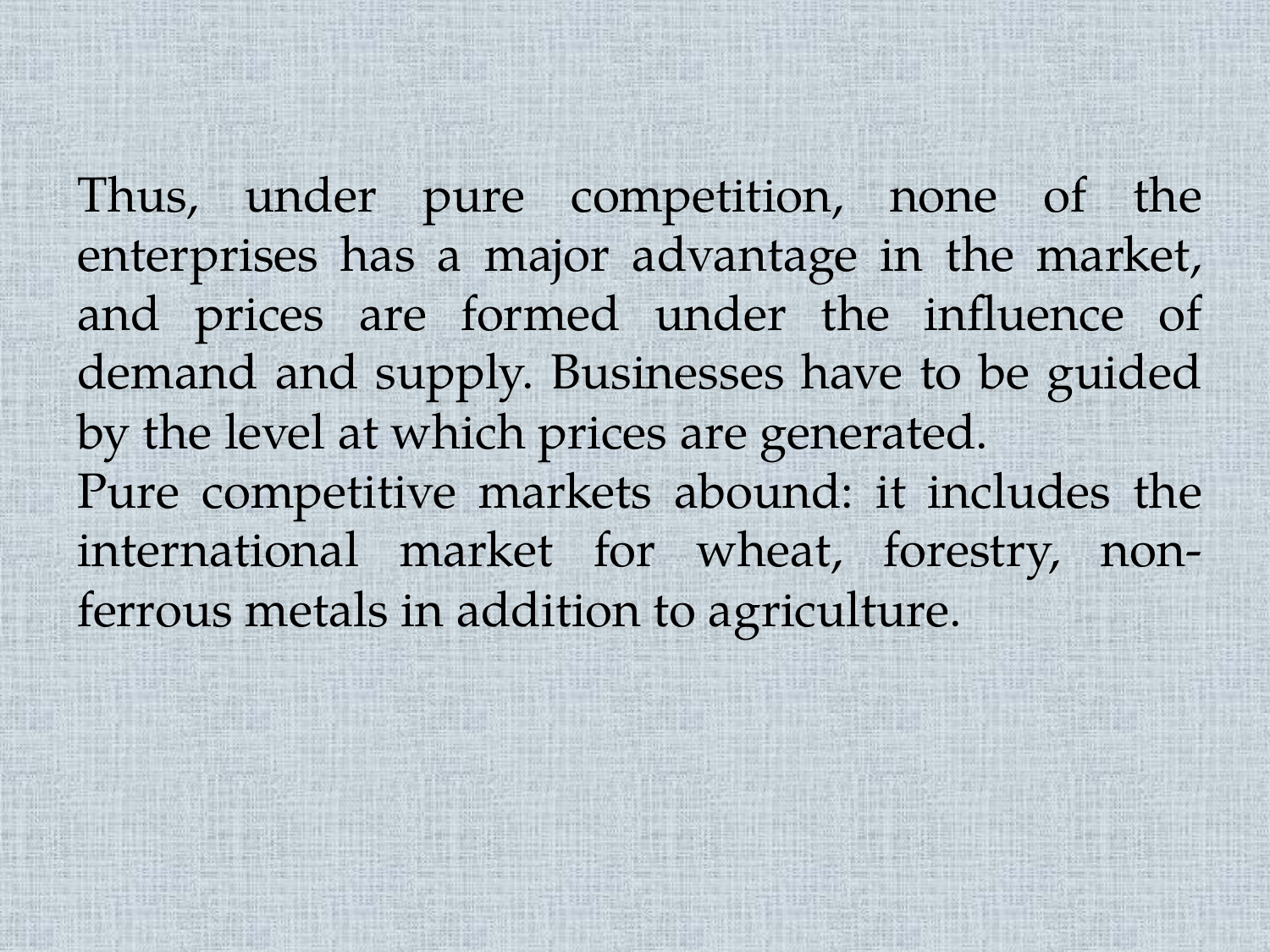

Thus, under pure competition, none of the enterprises has a major advantage in the market, and prices are formed under the influence of demand and supply. Businesses have to be guided by the level at which prices are generated.
Pure competitive markets abound: it includes the international market for wheat, forestry, non-ferrous metals in addition to agriculture.